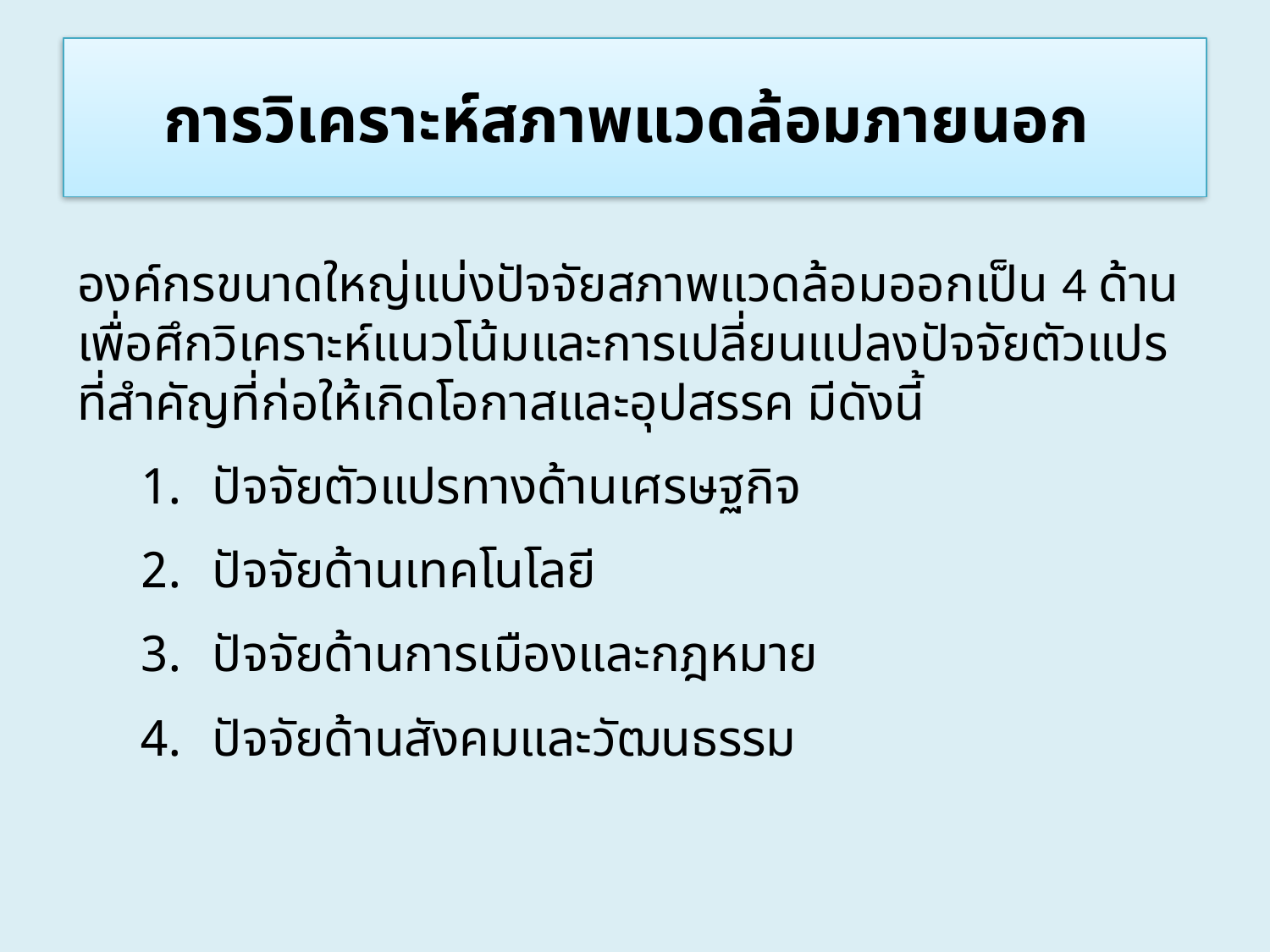

การวิเคราะห์สภาพแวดล้อมภายนอก
องค์กรขนาดใหญ่แบ่งปัจจัยสภาพแวดล้อมออกเป็น 4 ด้าน เพื่อศึกวิเคราะห์แนวโน้มและการเปลี่ยนแปลงปัจจัยตัวแปรที่สำคัญที่ก่อให้เกิดโอกาสและอุปสรรค มีดังนี้
ปัจจัยตัวแปรทางด้านเศรษฐกิจ
ปัจจัยด้านเทคโนโลยี
ปัจจัยด้านการเมืองและกฎหมาย
ปัจจัยด้านสังคมและวัฒนธรรม